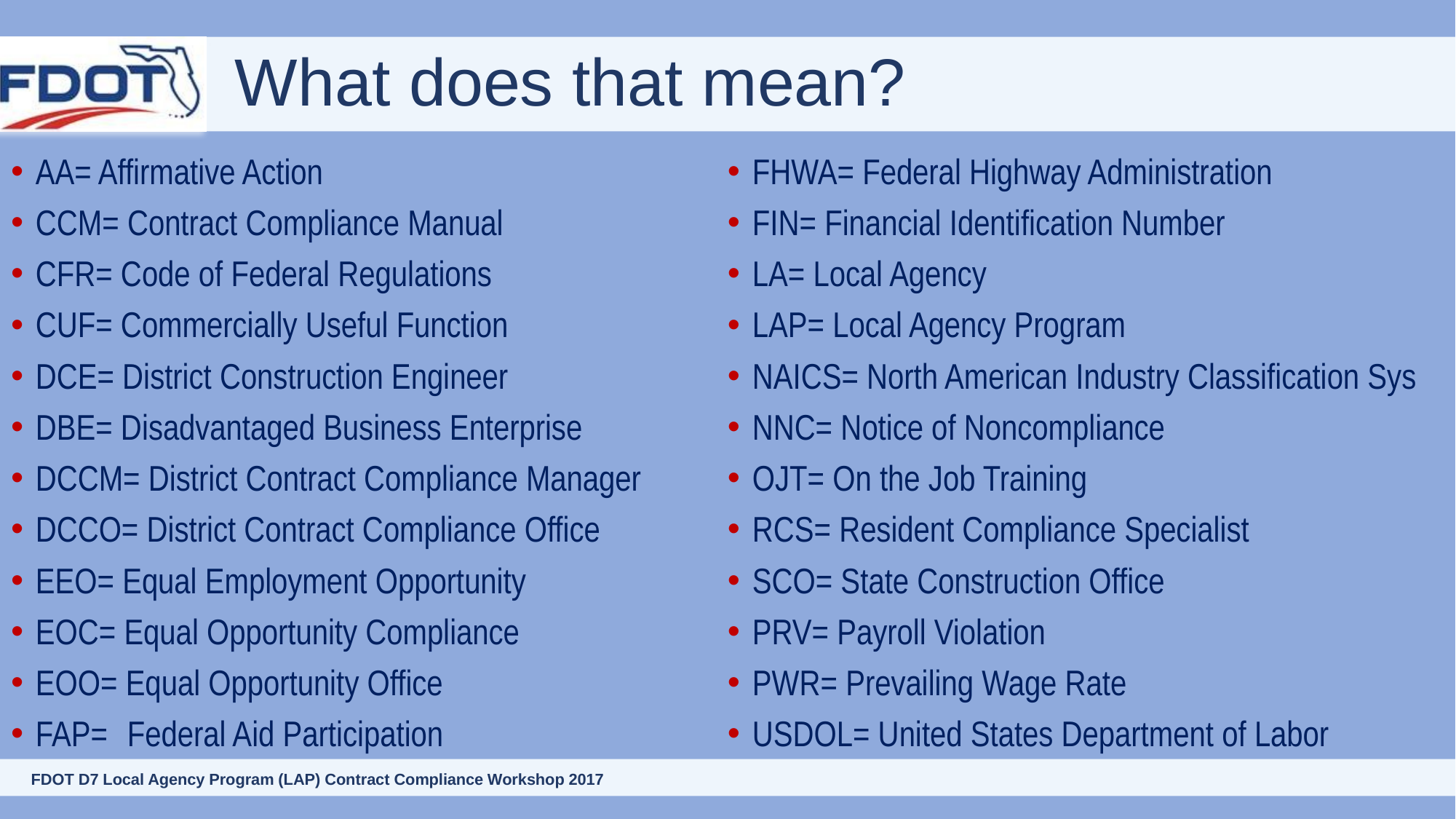

# What does that mean?
AA= Affirmative Action
CCM= Contract Compliance Manual
CFR= Code of Federal Regulations
CUF= Commercially Useful Function
DCE= District Construction Engineer
DBE= Disadvantaged Business Enterprise
DCCM= District Contract Compliance Manager
DCCO= District Contract Compliance Office
EEO= Equal Employment Opportunity
EOC= Equal Opportunity Compliance
EOO= Equal Opportunity Office
FAP=	Federal Aid Participation

FHWA= Federal Highway Administration
FIN= Financial Identification Number
LA= Local Agency
LAP= Local Agency Program
NAICS= North American Industry Classification Sys
NNC= Notice of Noncompliance
OJT= On the Job Training
RCS= Resident Compliance Specialist
SCO= State Construction Office
PRV= Payroll Violation
PWR= Prevailing Wage Rate
USDOL= United States Department of Labor

4